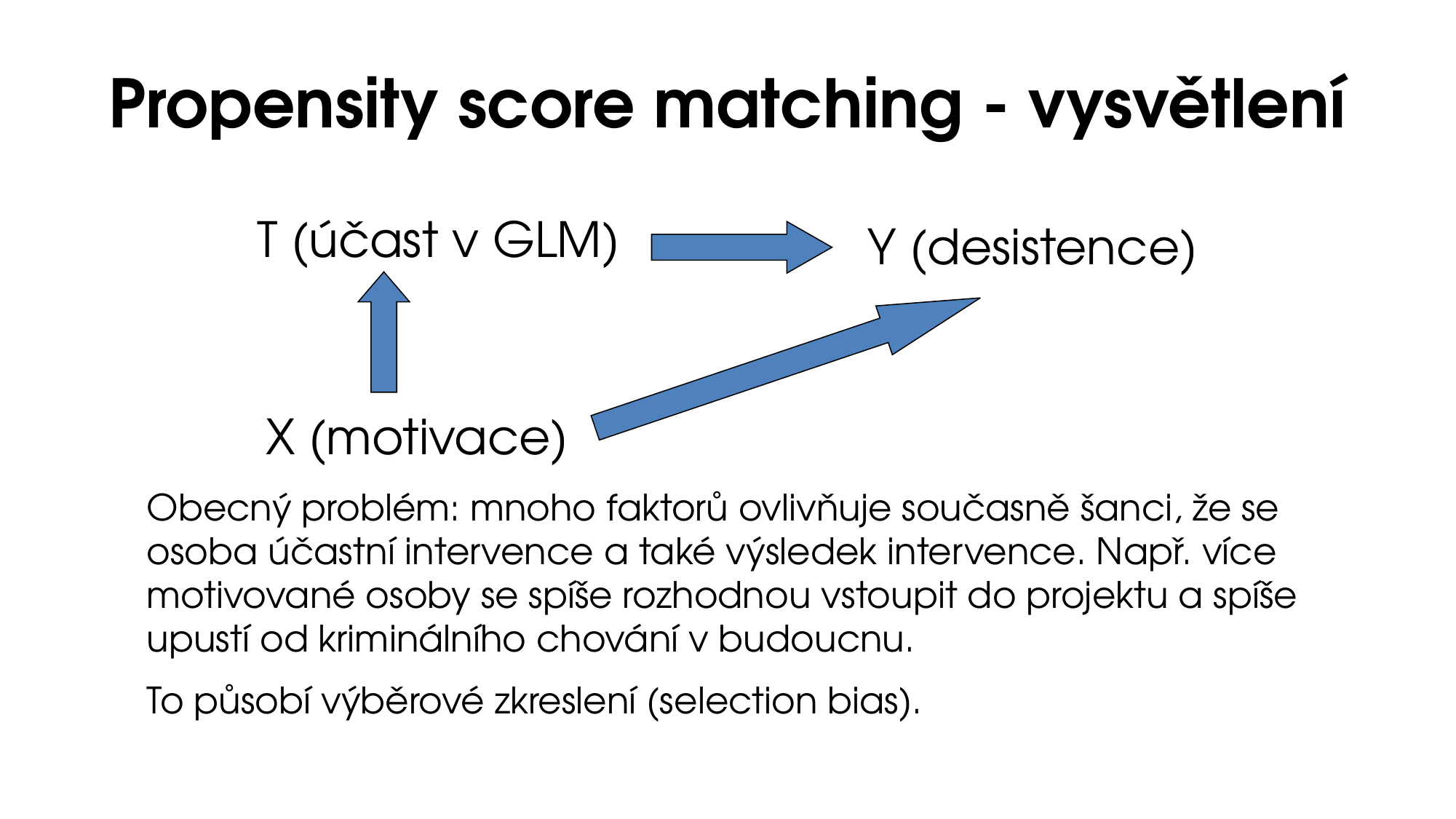

# Propensity score matching - vysvětlení

T (účast v GLM)
Y (desistence)

X (motivace)
Obecný problém: mnoho faktorů ovlivňuje současně šanci, že se osoba účastní intervence a také výsledek intervence. Např. více motivované osoby se spíše rozhodnou vstoupit do projektu a spíše upustí od kriminálního chování v budoucnu.
To působí výběrové zkreslení (selection bias).